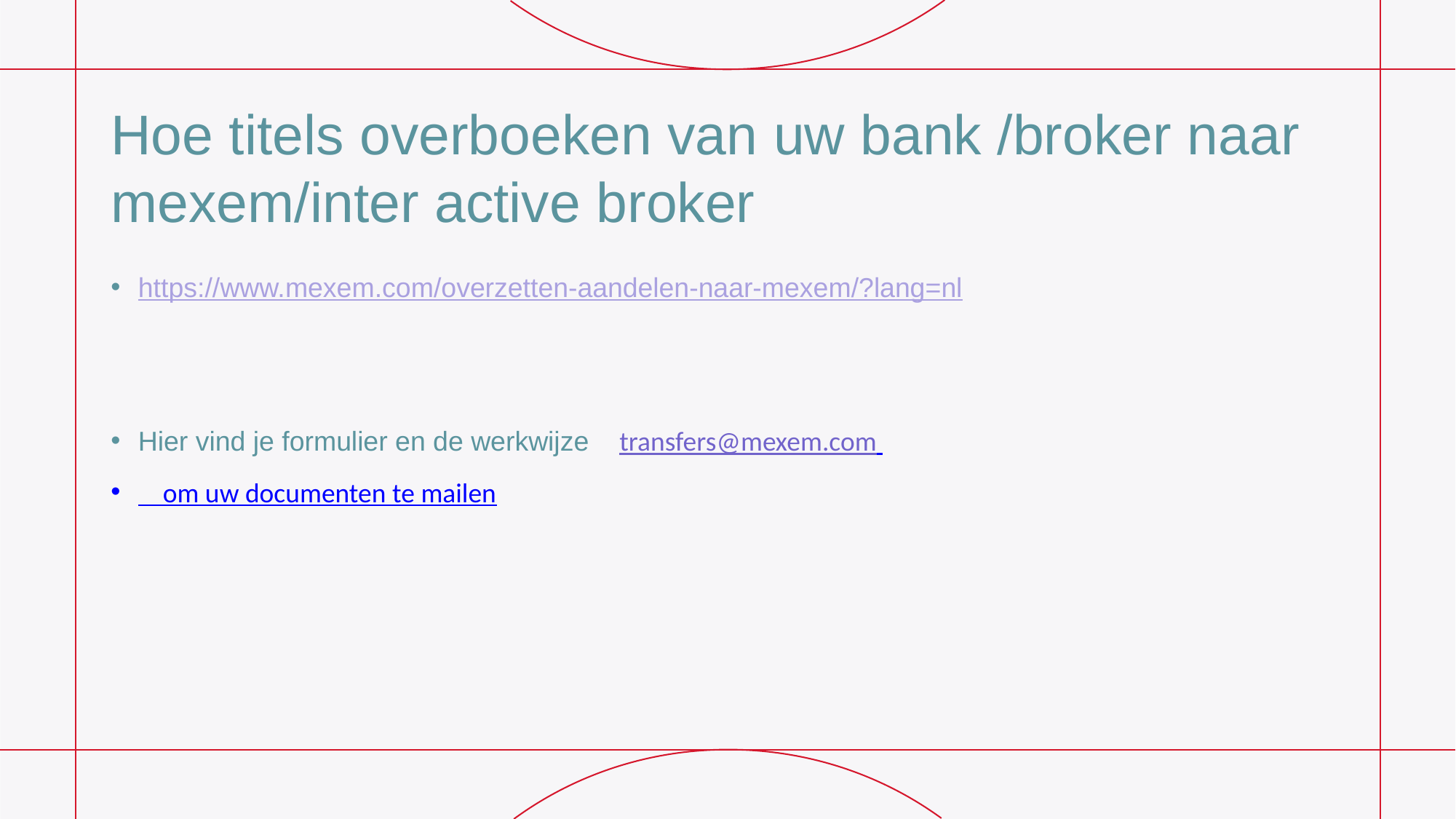

# Hoe titels overboeken van uw bank /broker naar mexem/inter active broker
https://www.mexem.com/overzetten-aandelen-naar-mexem/?lang=nl

Hier vind je formulier en de werkwijze    transfers@mexem.com
    om uw documenten te mailen